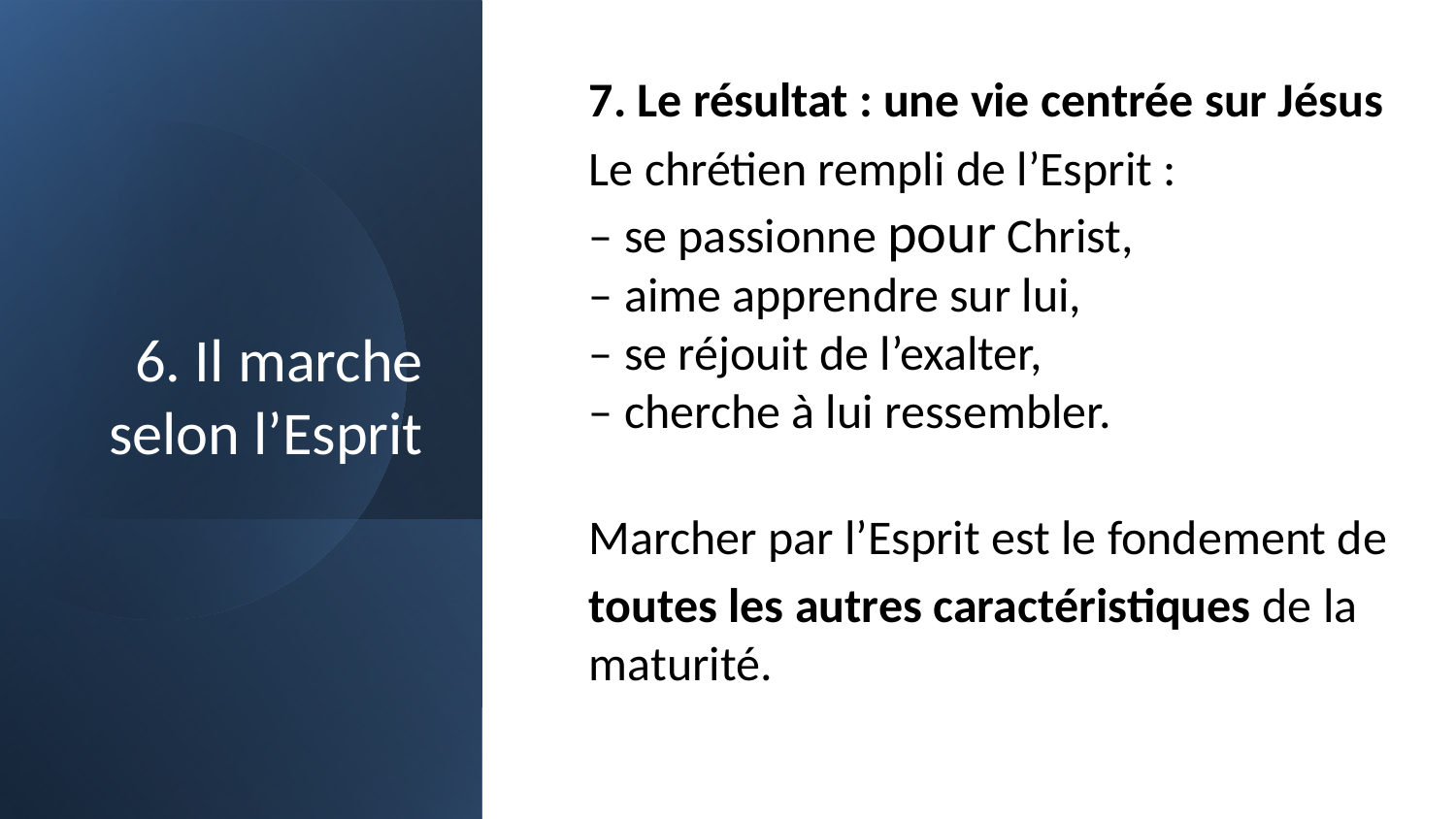

# 6. Il marche selon l’Esprit
7. Le résultat : une vie centrée sur Jésus
Le chrétien rempli de l’Esprit :
– se passionne pour Christ,
– aime apprendre sur lui,
– se réjouit de l’exalter,
– cherche à lui ressembler.
Marcher par l’Esprit est le fondement de
toutes les autres caractéristiques de la maturité.